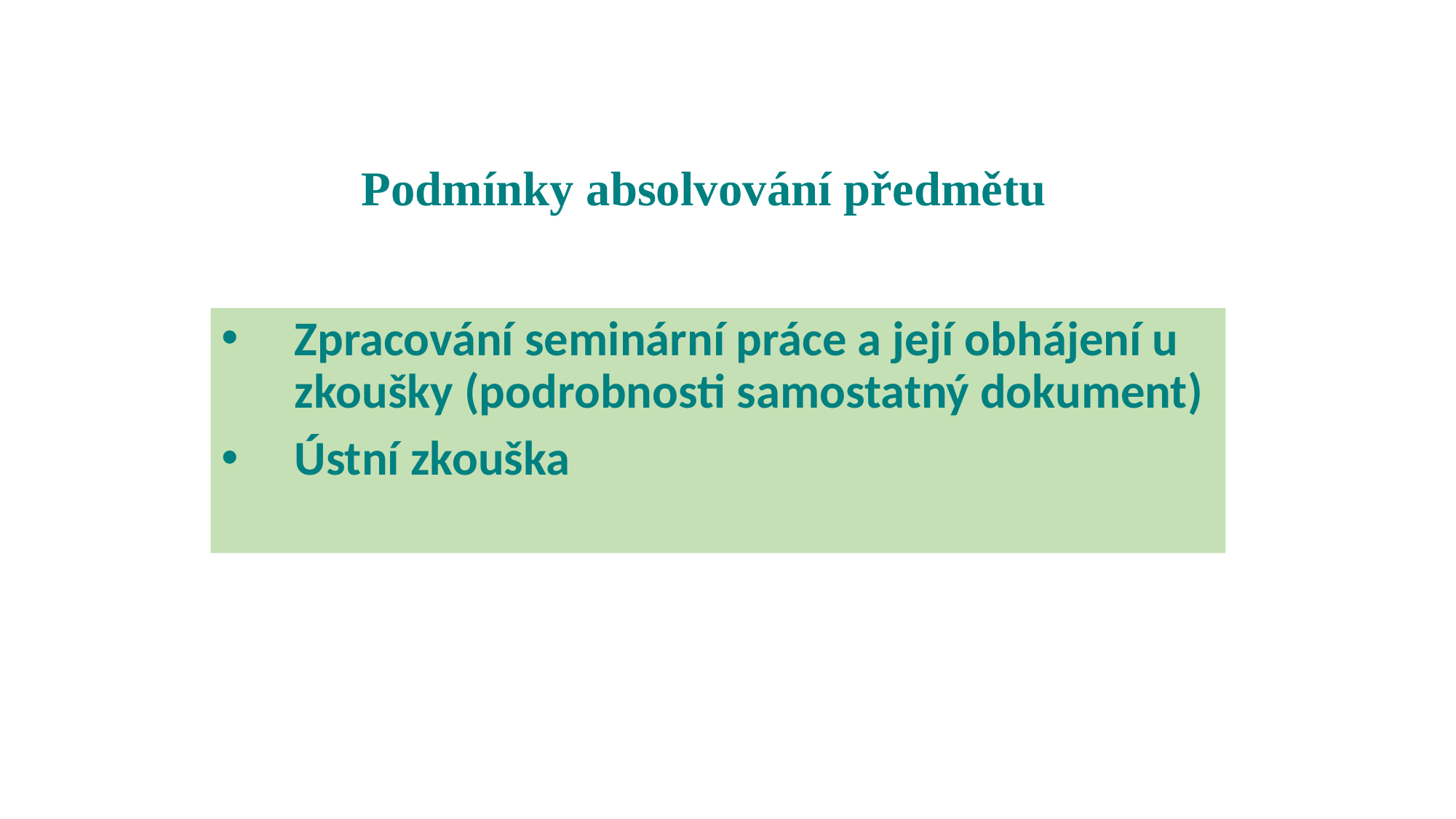

Podmínky absolvování předmětu
Zpracování seminární práce a její obhájení u zkoušky (podrobnosti samostatný dokument)
Ústní zkouška